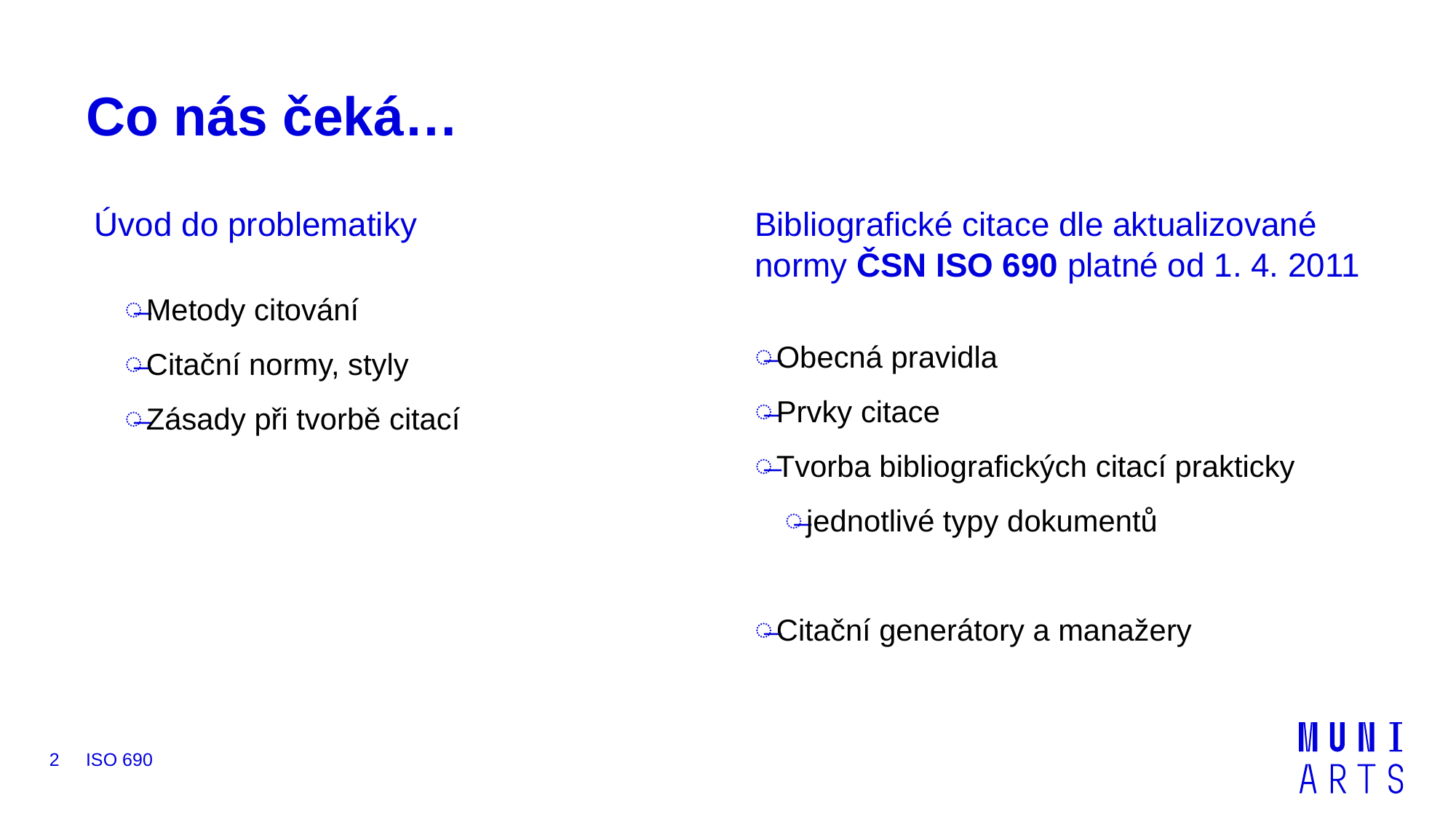

# Co nás čeká…
Úvod do problematiky

Metody citování
Citační normy, styly
Zásady při tvorbě citací

Bibliografické citace dle aktualizované
normy ČSN ISO 690 platné od 1. 4. 2011

Obecná pravidla
Prvky citace
Tvorba bibliografických citací prakticky
jednotlivé typy dokumentů

Citační generátory a manažery

2
ISO 690